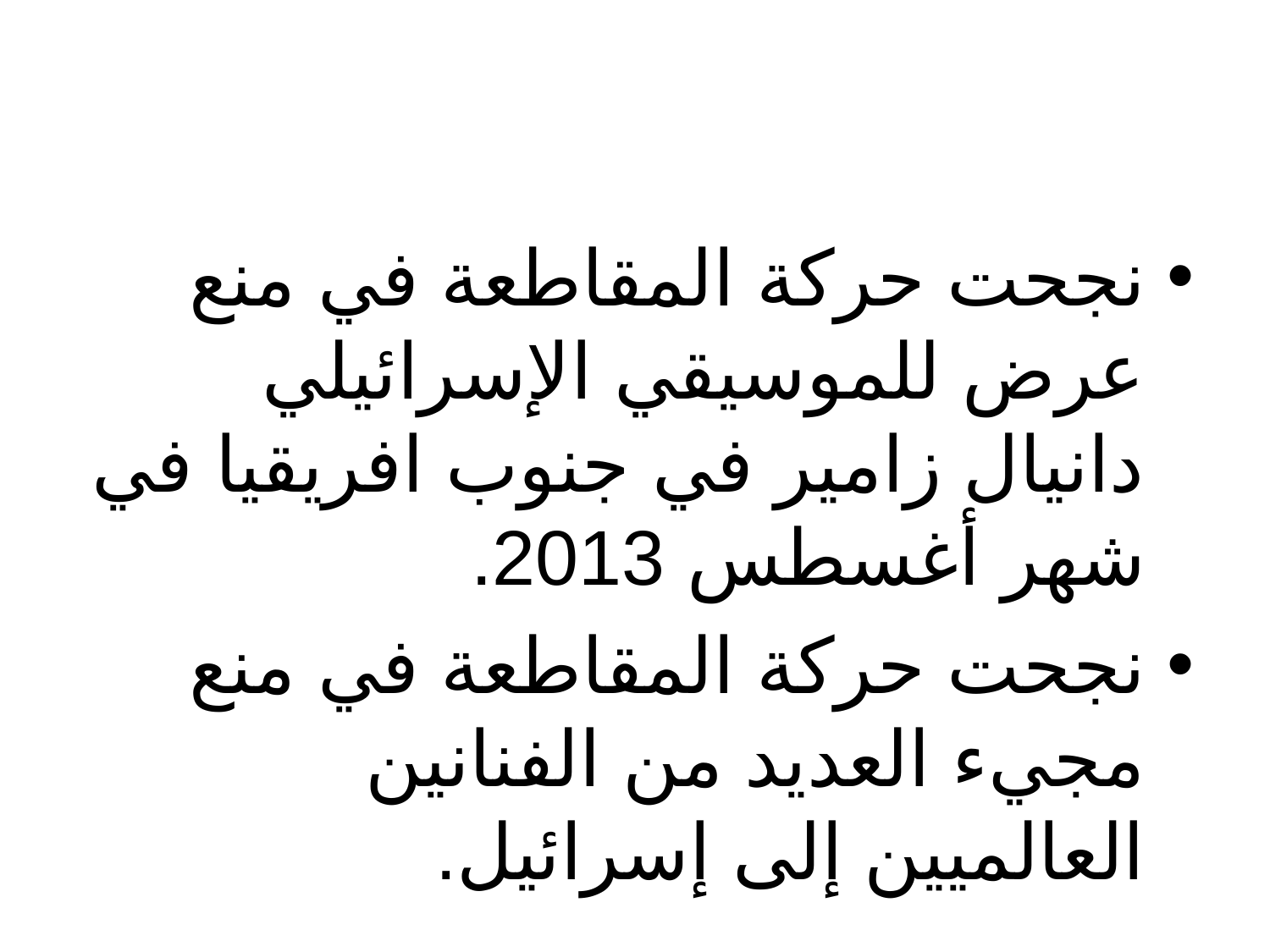

#
نجحت حركة المقاطعة في منع عرض للموسيقي الإسرائيلي دانيال زامير في جنوب افريقيا في شهر أغسطس 2013.
نجحت حركة المقاطعة في منع مجيء العديد من الفنانين العالميين إلى إسرائيل.